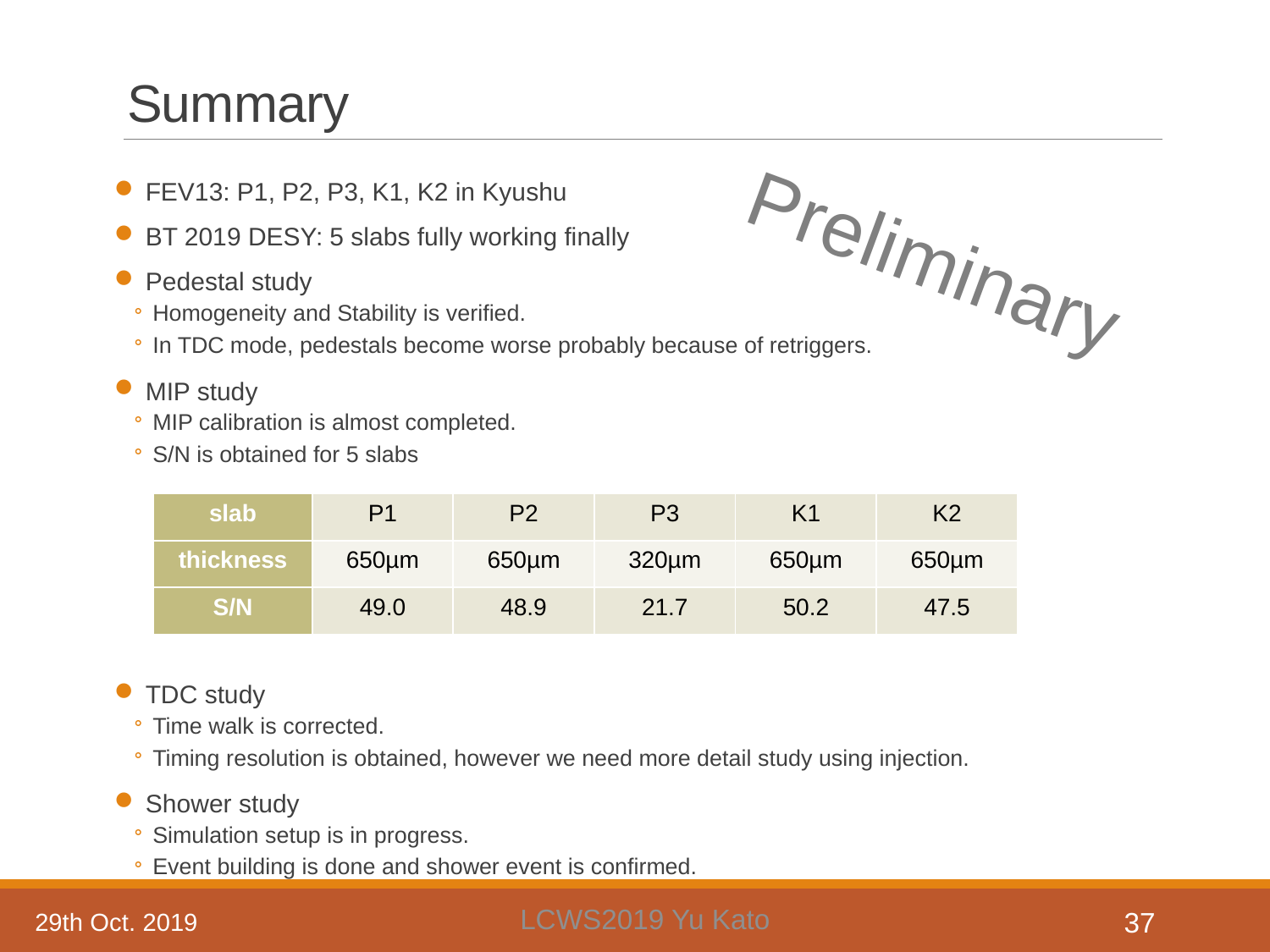

# Summary
 FEV13: P1, P2, P3, K1, K2 in Kyushu
 BT 2019 DESY: 5 slabs fully working finally
 Pedestal study
Homogeneity and Stability is verified.
In TDC mode, pedestals become worse probably because of retriggers.
 MIP study
MIP calibration is almost completed.
S/N is obtained for 5 slabs

 TDC study
Time walk is corrected.
Timing resolution is obtained, however we need more detail study using injection.
 Shower study
Simulation setup is in progress.
Event building is done and shower event is confirmed.
Preliminary
| slab | P1 | P2 | P3 | K1 | K2 |
| --- | --- | --- | --- | --- | --- |
| thickness | 650µm | 650µm | 320µm | 650µm | 650µm |
| S/N | 49.0 | 48.9 | 21.7 | 50.2 | 47.5 |
LCWS2019 Yu Kato
29th Oct. 2019
37